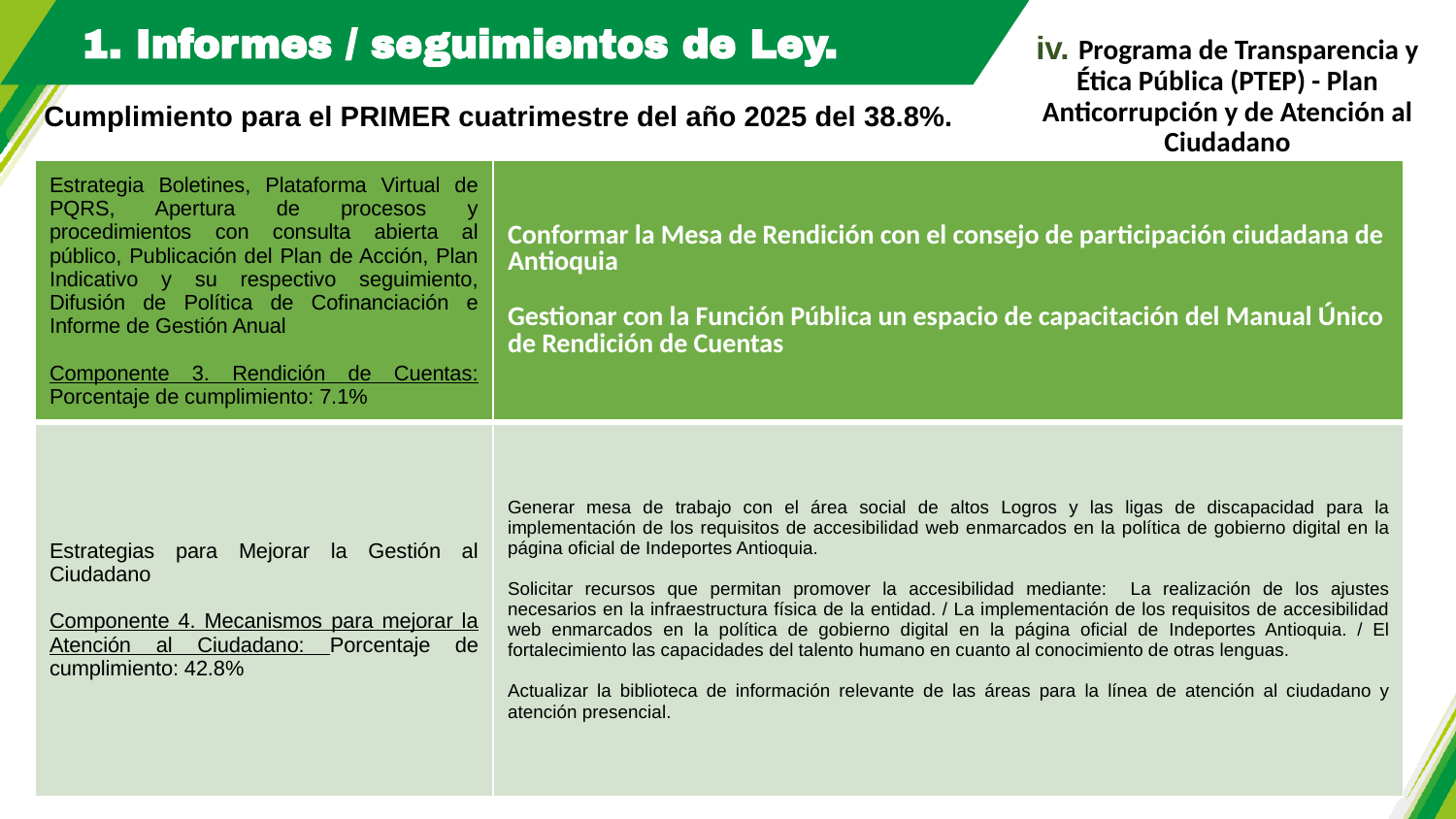

1. Informes / seguimientos de Ley.
iv. Programa de Transparencia y Ética Pública (PTEP) - Plan Anticorrupción y de Atención al Ciudadano
Cumplimiento para el PRIMER cuatrimestre del año 2025 del 38.8%.
| Estrategia Boletines, Plataforma Virtual de PQRS, Apertura de procesos y procedimientos con consulta abierta al público, Publicación del Plan de Acción, Plan Indicativo y su respectivo seguimiento, Difusión de Política de Cofinanciación e Informe de Gestión Anual Componente 3. Rendición de Cuentas: Porcentaje de cumplimiento: 7.1% | Conformar la Mesa de Rendición con el consejo de participación ciudadana de Antioquia Gestionar con la Función Pública un espacio de capacitación del Manual Único de Rendición de Cuentas |
| --- | --- |
| Estrategias para Mejorar la Gestión al Ciudadano Componente 4. Mecanismos para mejorar la Atención al Ciudadano: Porcentaje de cumplimiento: 42.8% | Generar mesa de trabajo con el área social de altos Logros y las ligas de discapacidad para la implementación de los requisitos de accesibilidad web enmarcados en la política de gobierno digital en la página oficial de Indeportes Antioquia. Solicitar recursos que permitan promover la accesibilidad mediante: La realización de los ajustes necesarios en la infraestructura física de la entidad. / La implementación de los requisitos de accesibilidad web enmarcados en la política de gobierno digital en la página oficial de Indeportes Antioquia. / El fortalecimiento las capacidades del talento humano en cuanto al conocimiento de otras lenguas. Actualizar la biblioteca de información relevante de las áreas para la línea de atención al ciudadano y atención presencial. |